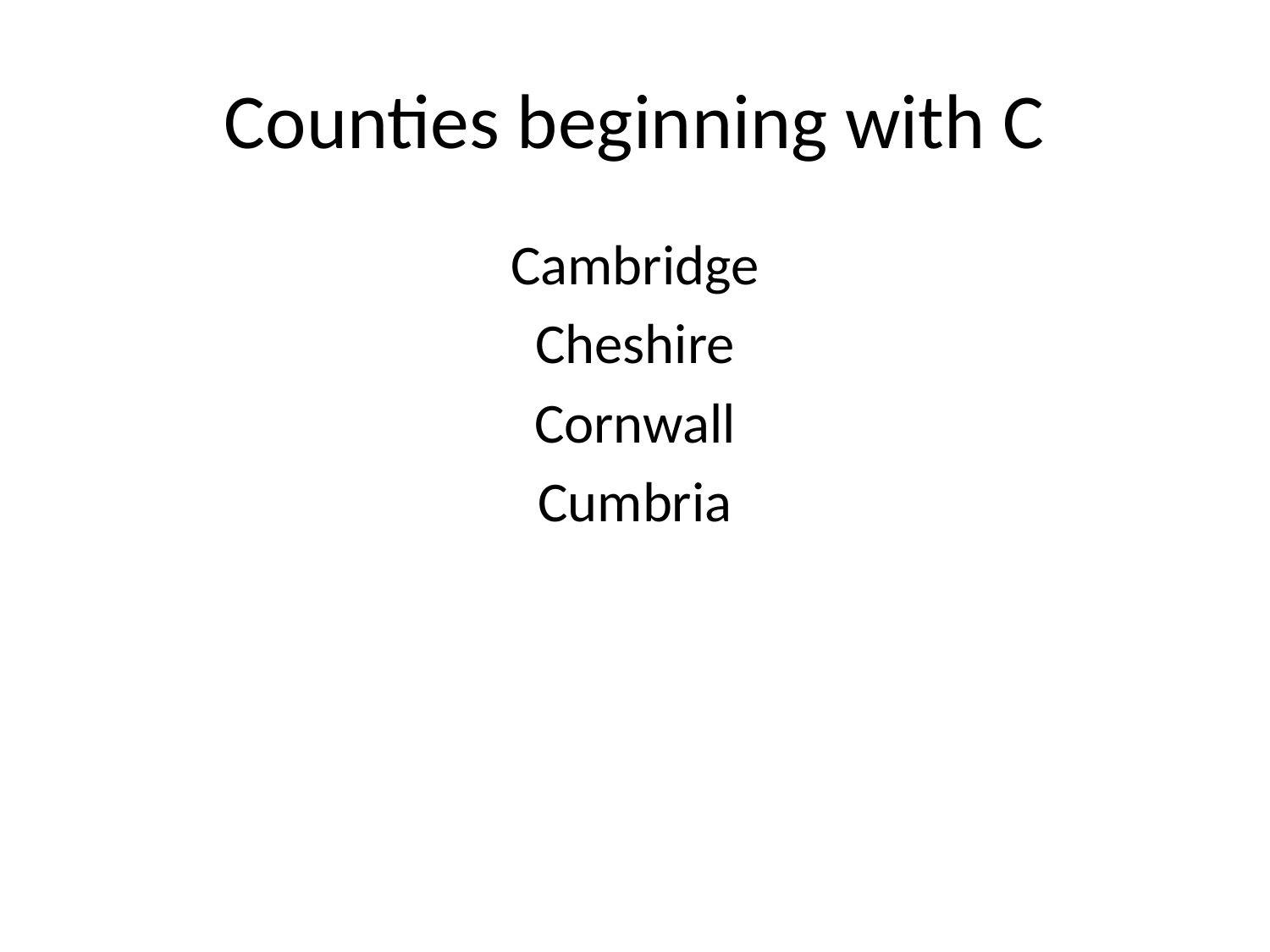

# Counties beginning with C
Cambridge
Cheshire
Cornwall
Cumbria